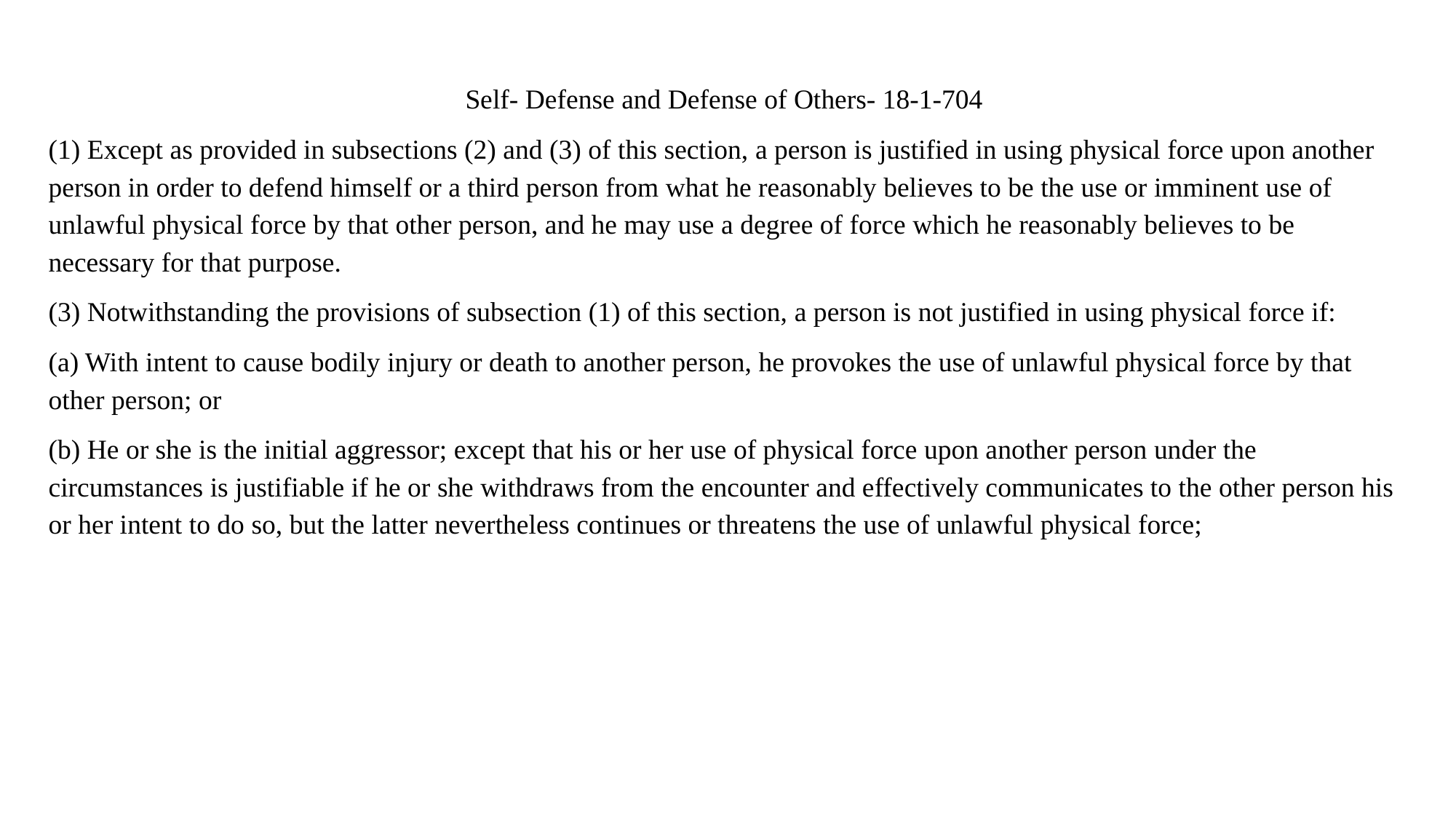

Self- Defense and Defense of Others- 18-1-704
(1) Except as provided in subsections (2) and (3) of this section, a person is justified in using physical force upon another person in order to defend himself or a third person from what he reasonably believes to be the use or imminent use of unlawful physical force by that other person, and he may use a degree of force which he reasonably believes to be necessary for that purpose.
(3) Notwithstanding the provisions of subsection (1) of this section, a person is not justified in using physical force if:
(a) With intent to cause bodily injury or death to another person, he provokes the use of unlawful physical force by that other person; or
(b) He or she is the initial aggressor; except that his or her use of physical force upon another person under the circumstances is justifiable if he or she withdraws from the encounter and effectively communicates to the other person his or her intent to do so, but the latter nevertheless continues or threatens the use of unlawful physical force;